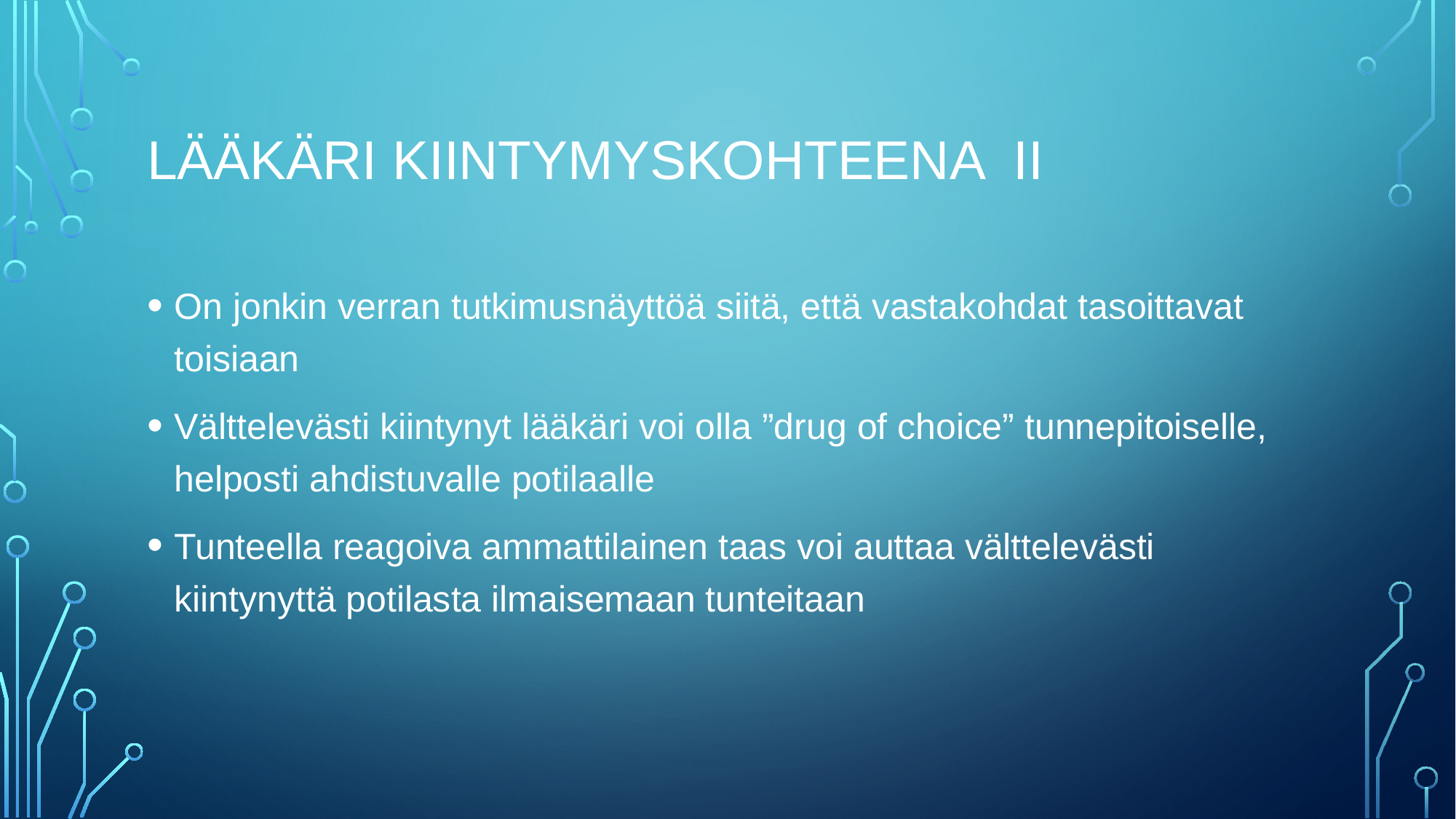

# Lääkäri kiintymyskohteena  II
On jonkin verran tutkimusnäyttöä siitä, että vastakohdat tasoittavat toisiaan
Välttelevästi kiintynyt lääkäri voi olla ”drug of choice” tunnepitoiselle, helposti ahdistuvalle potilaalle
Tunteella reagoiva ammattilainen taas voi auttaa välttelevästi kiintynyttä potilasta ilmaisemaan tunteitaan